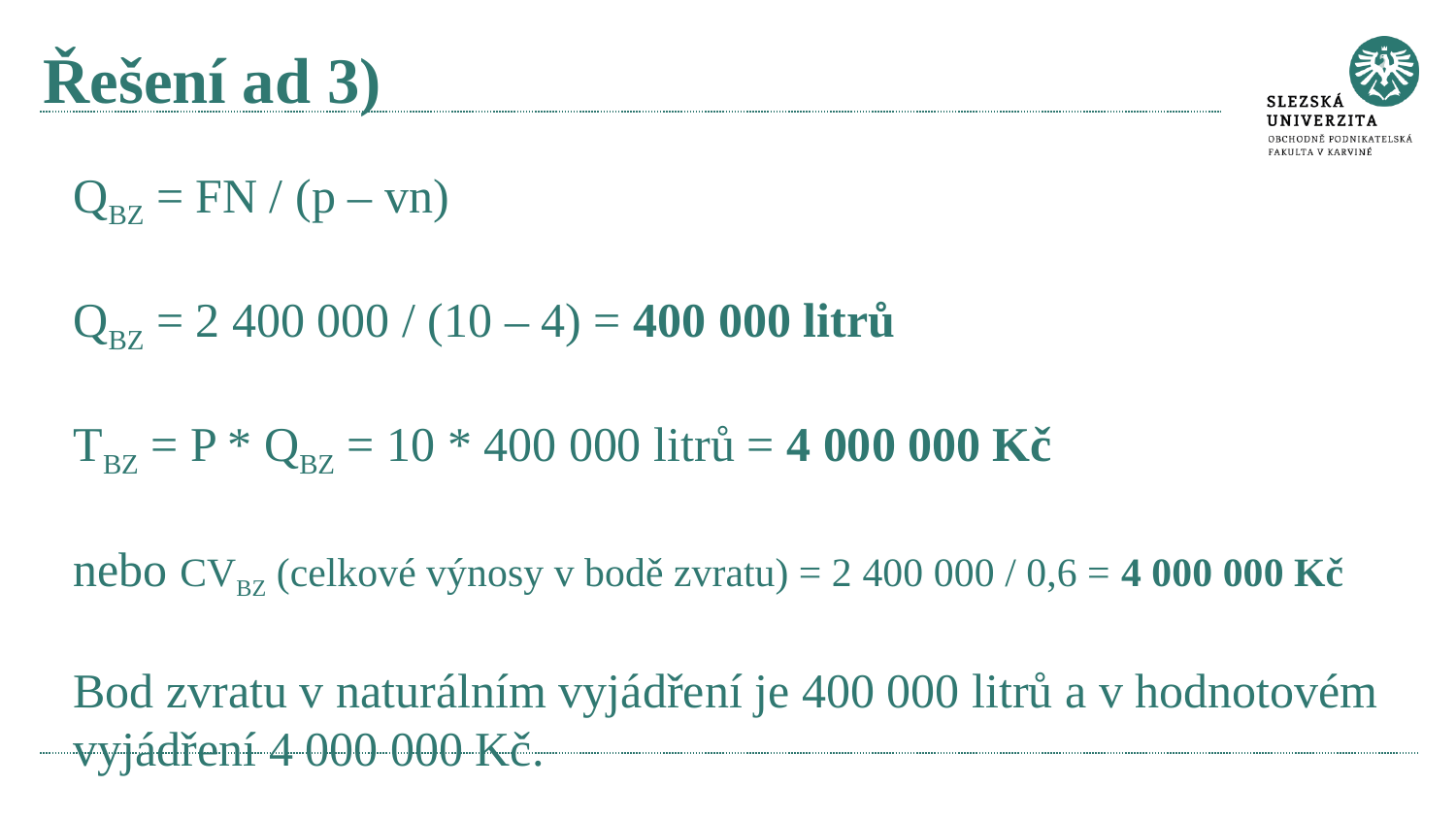

# Řešení ad 3)

QBZ = FN / (p – vn)

QBZ = 2 400 000 / (10 – 4) = 400 000 litrů

TBZ = P * QBZ = 10 * 400 000 litrů = 4 000 000 Kč

nebo CVBZ (celkové výnosy v bodě zvratu) = 2 400 000 / 0,6 = 4 000 000 Kč

Bod zvratu v naturálním vyjádření je 400 000 litrů a v hodnotovém vyjádření 4 000 000 Kč.